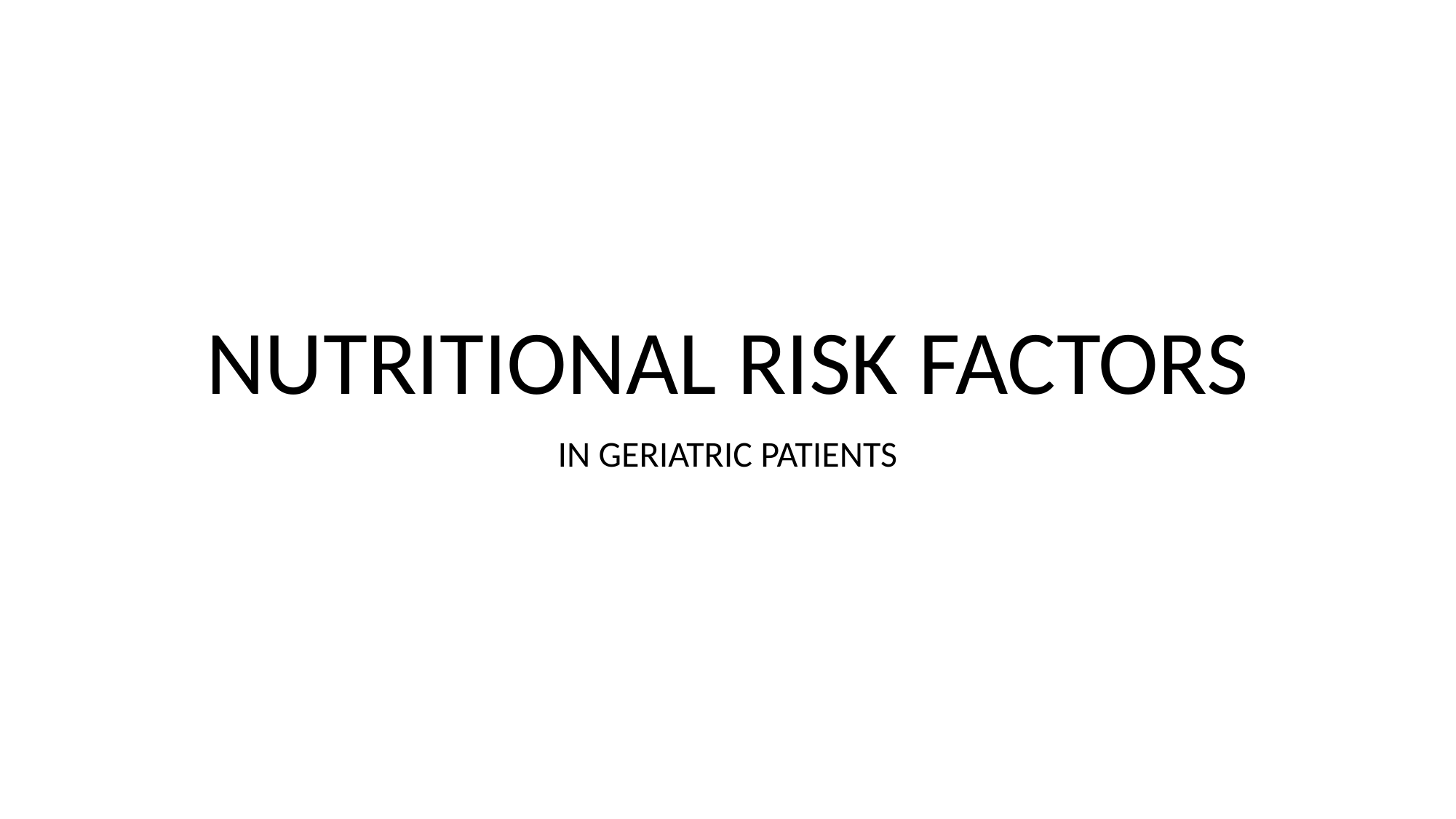

# NUTRITIONAL RISK FACTORS
IN GERIATRIC PATIENTS